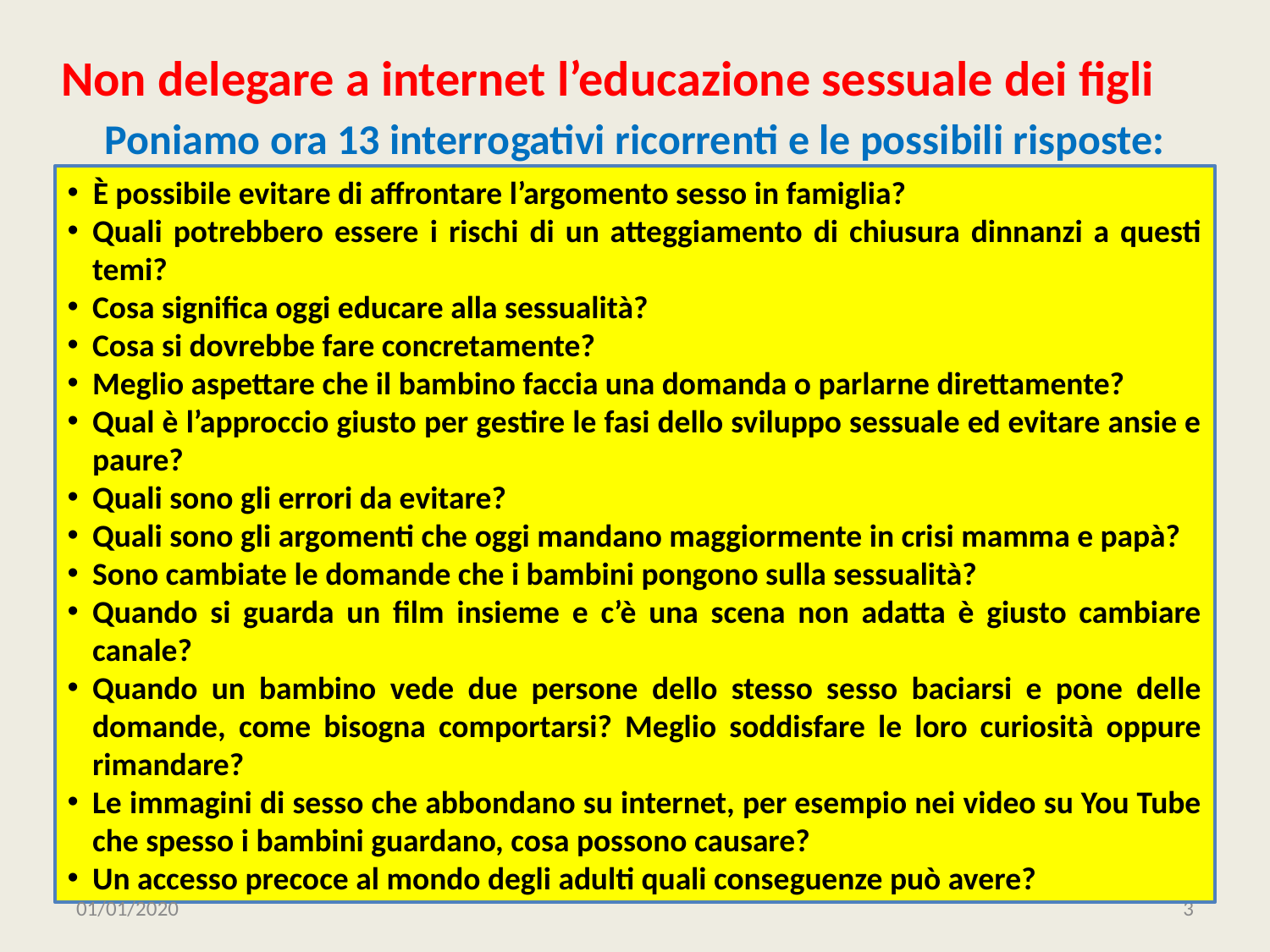

# Non delegare a internet l’educazione sessuale dei figli
Poniamo ora 13 interrogativi ricorrenti e le possibili risposte:
  È possibile evitare di affrontare l’argomento sesso in famiglia?
Quali potrebbero essere i rischi di un atteggiamento di chiusura dinnanzi a questi temi?
Cosa significa oggi educare alla sessualità?
Cosa si dovrebbe fare concretamente?
Meglio aspettare che il bambino faccia una domanda o parlarne direttamente?
Qual è l’approccio giusto per gestire le fasi dello sviluppo sessuale ed evitare ansie e paure?
Quali sono gli errori da evitare?
Quali sono gli argomenti che oggi mandano maggiormente in crisi mamma e papà?
Sono cambiate le domande che i bambini pongono sulla sessualità?
Quando si guarda un film insieme e c’è una scena non adatta è giusto cambiare canale?
Quando un bambino vede due persone dello stesso sesso baciarsi e pone delle domande, come bisogna comportarsi? Meglio soddisfare le loro curiosità oppure rimandare?
Le immagini di sesso che abbondano su internet, per esempio nei video su You Tube che spesso i bambini guardano, cosa possono causare?
Un accesso precoce al mondo degli adulti quali conseguenze può avere?
01/01/2020
3